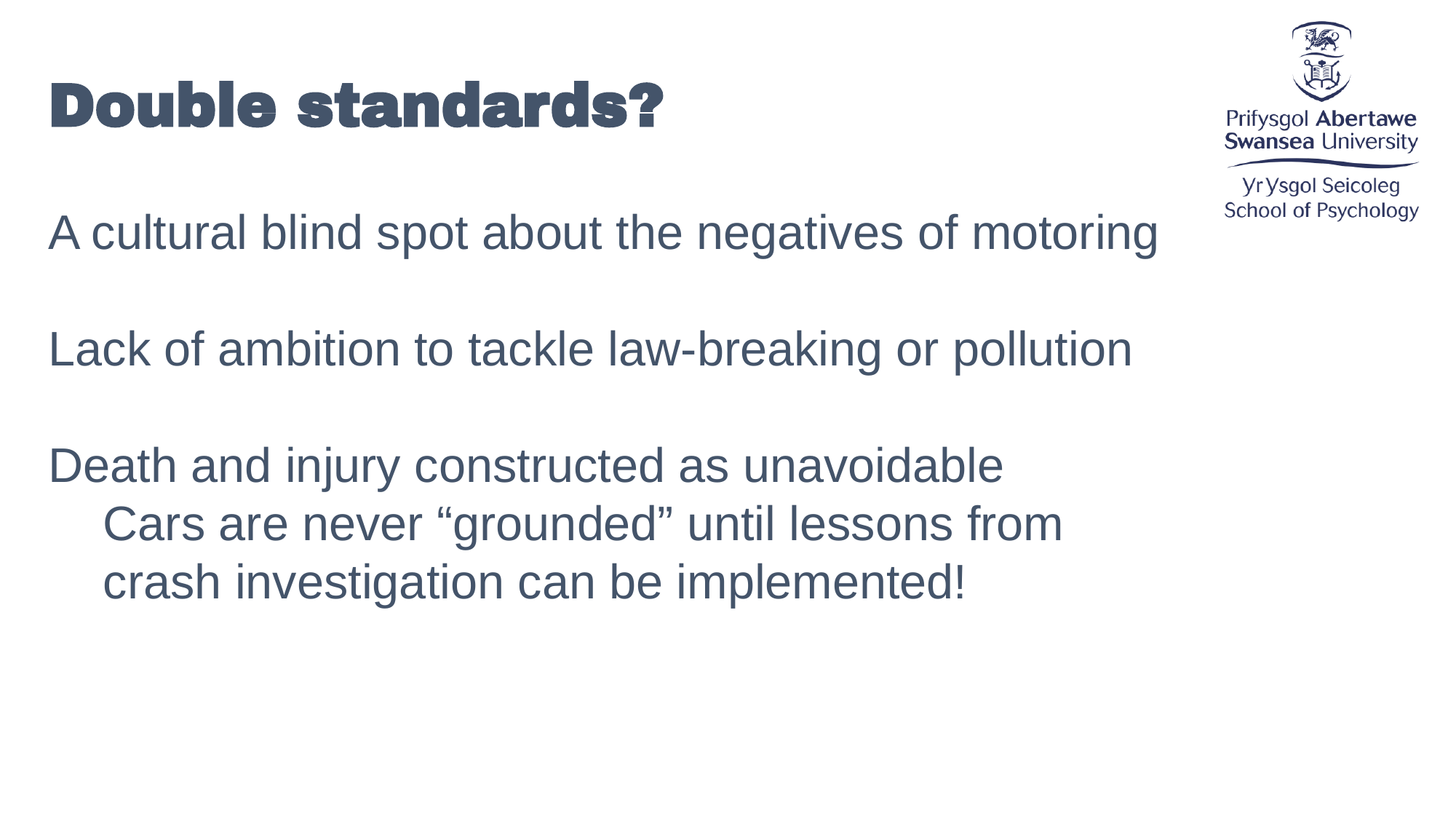

Double standards?
A cultural blind spot about the negatives of motoring

Lack of ambition to tackle law-breaking or pollution

Death and injury constructed as unavoidable
Cars are never “grounded” until lessons from crash investigation can be implemented!